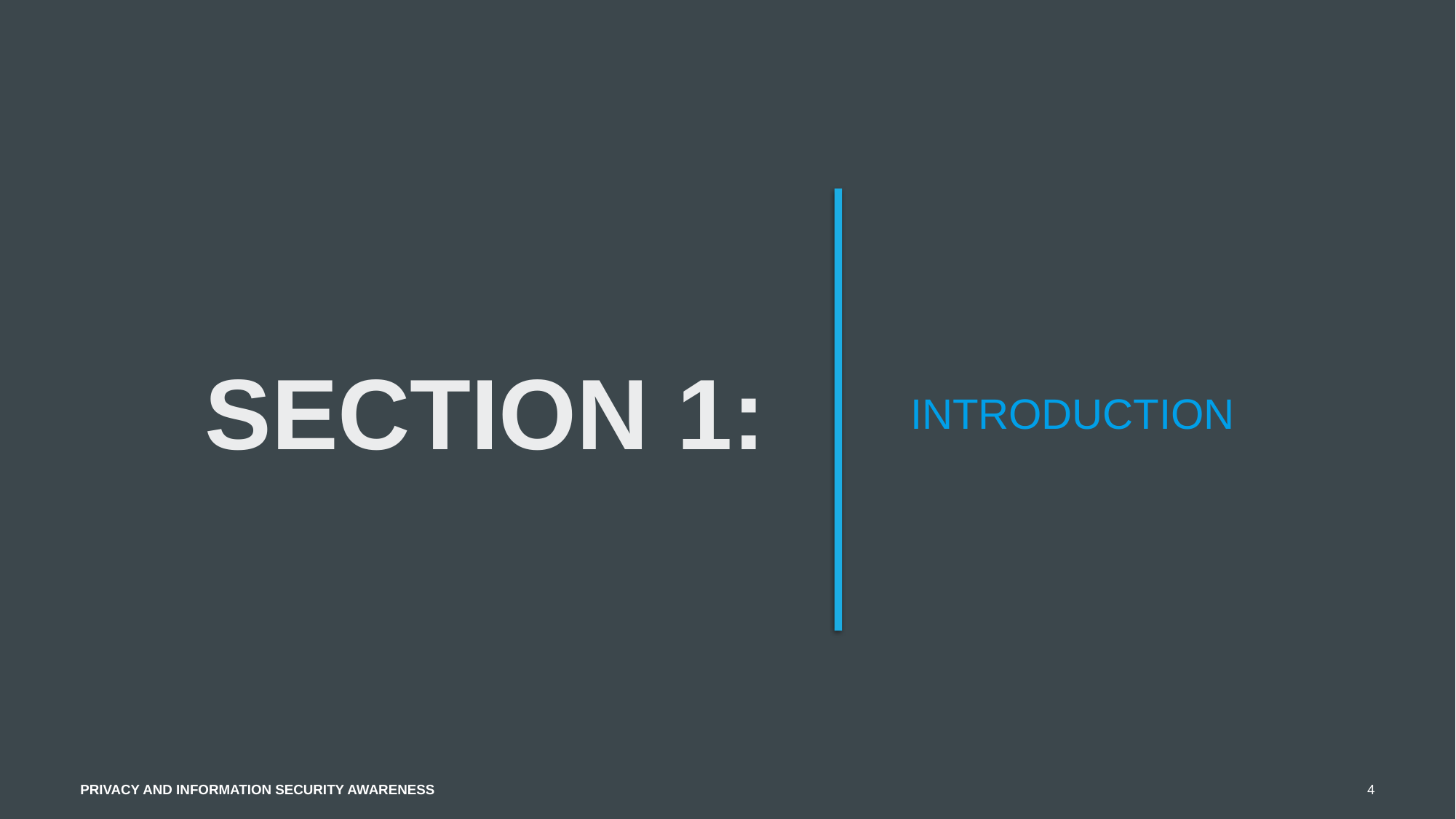

# Section 1:
Introduction

Privacy and Information Security Awareness
4